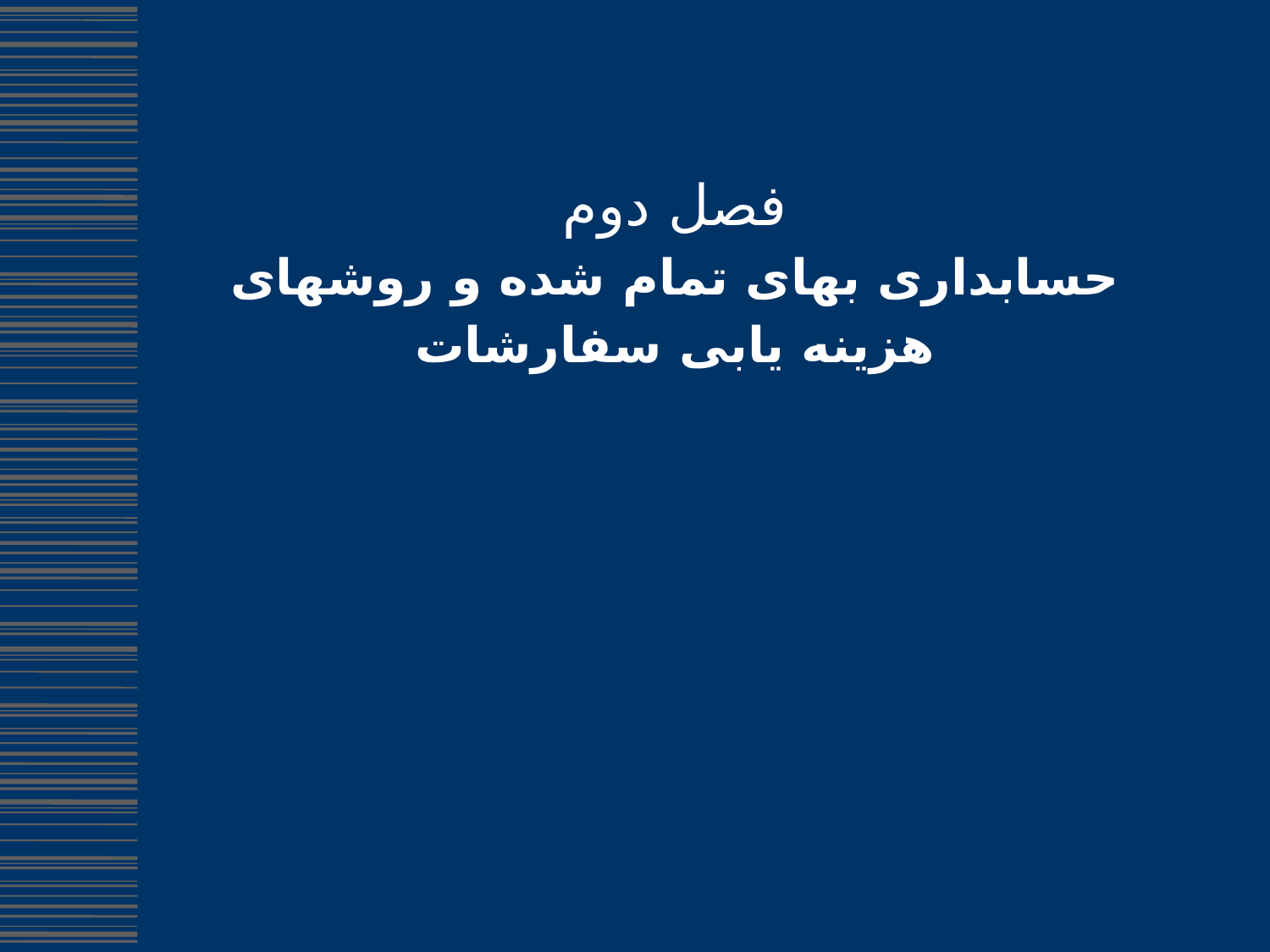

# فصل دوم حسابداری بهای تمام شده و روشهای هزینه یابی سفارشات